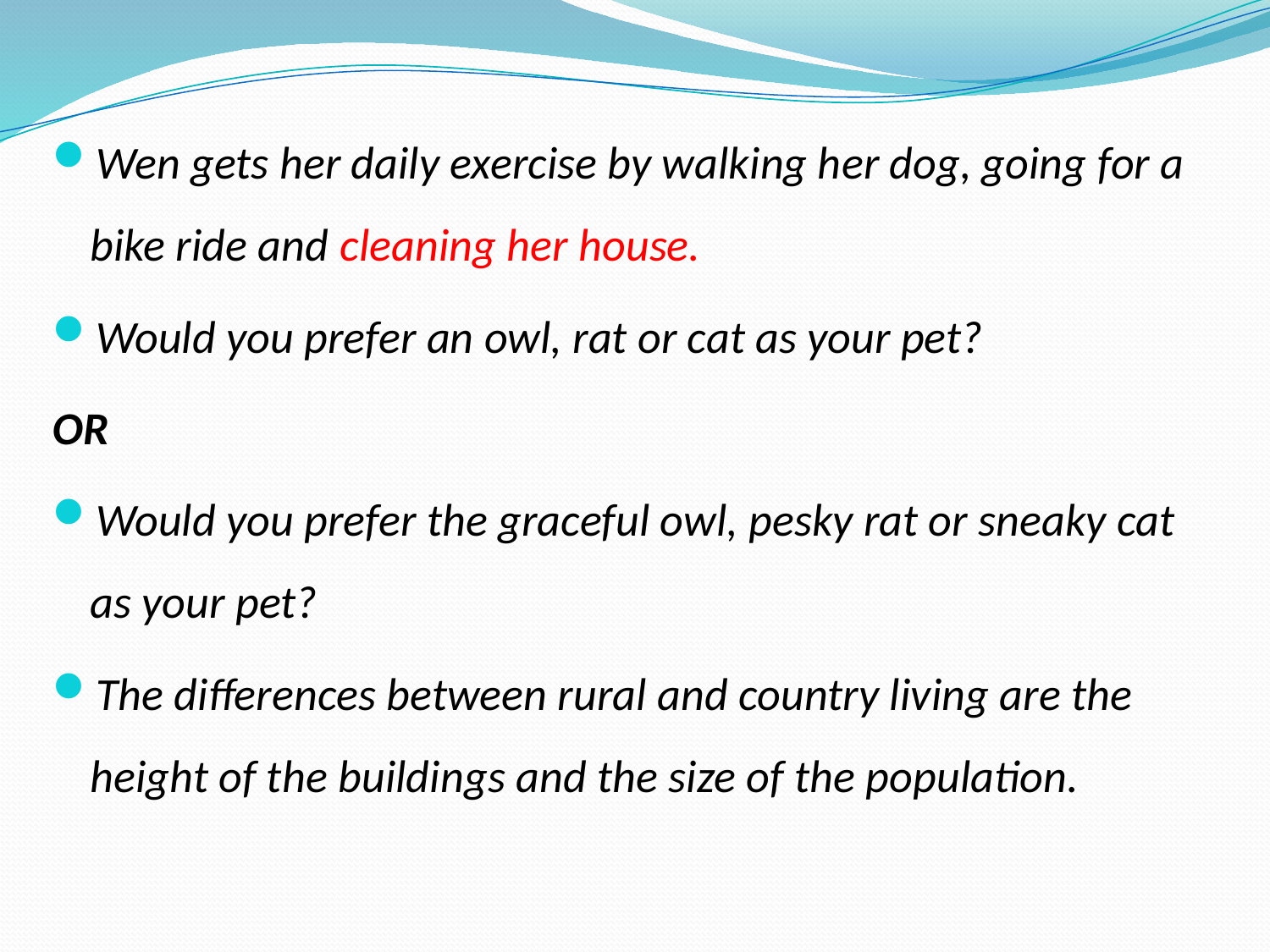

Wen gets her daily exercise by walking her dog, going for a bike ride and cleaning her house.
Would you prefer an owl, rat or cat as your pet?
OR
Would you prefer the graceful owl, pesky rat or sneaky cat as your pet?
The differences between rural and country living are the height of the buildings and the size of the population.